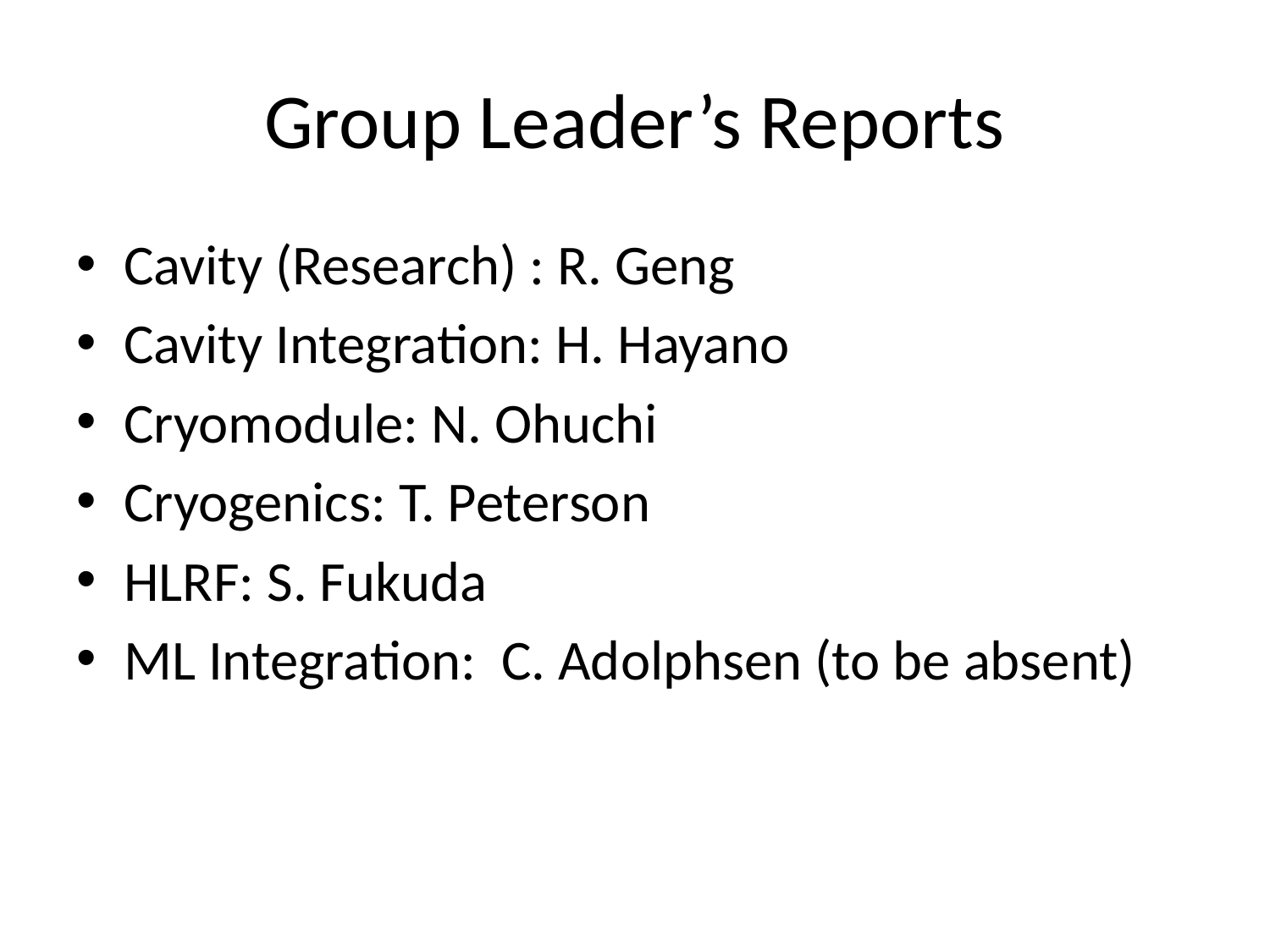

# Group Leader’s Reports
Cavity (Research) : R. Geng
Cavity Integration: H. Hayano
Cryomodule: N. Ohuchi
Cryogenics: T. Peterson
HLRF: S. Fukuda
ML Integration:  C. Adolphsen (to be absent)